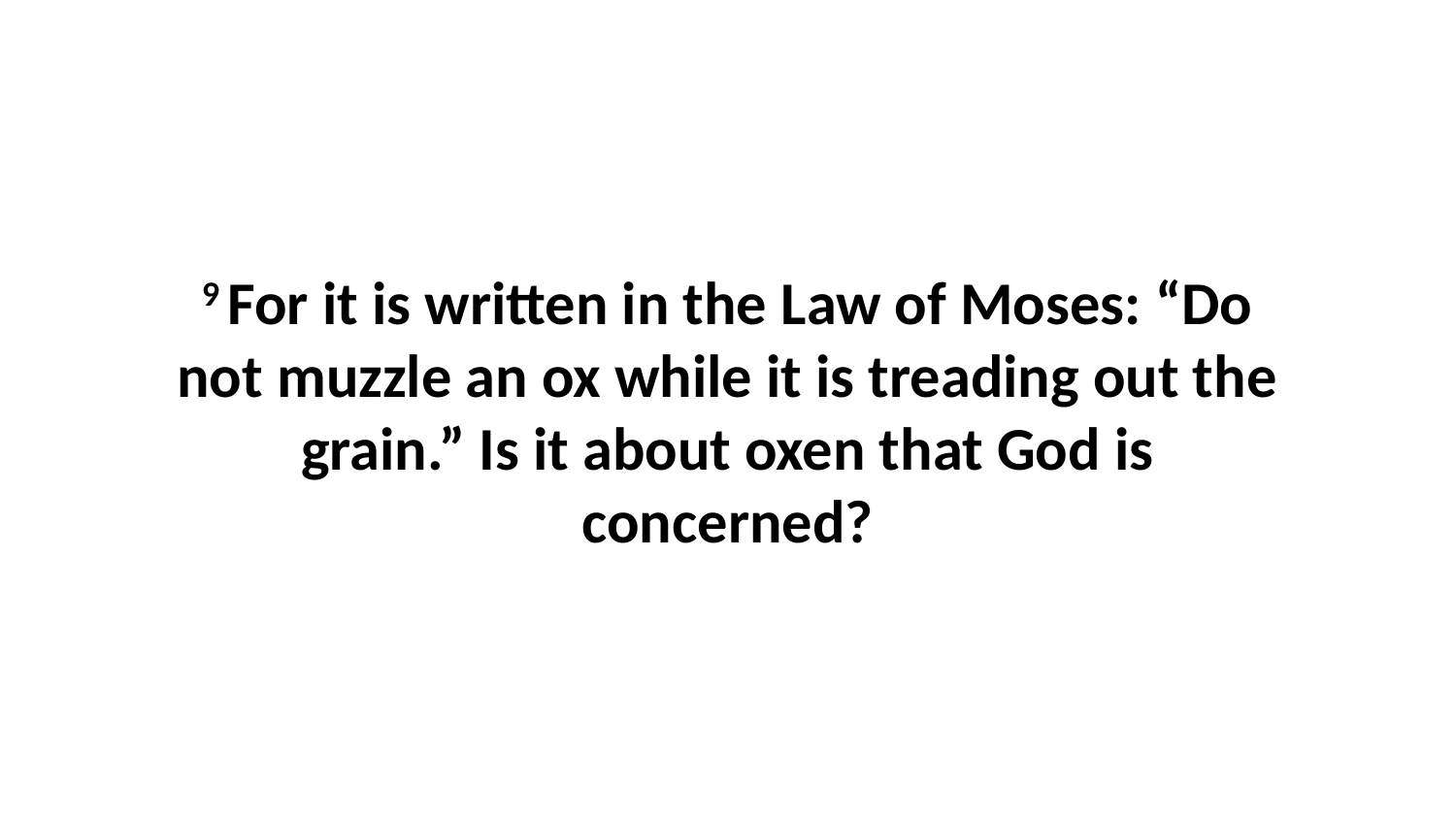

9 For it is written in the Law of Moses: “Do not muzzle an ox while it is treading out the grain.” Is it about oxen that God is concerned?